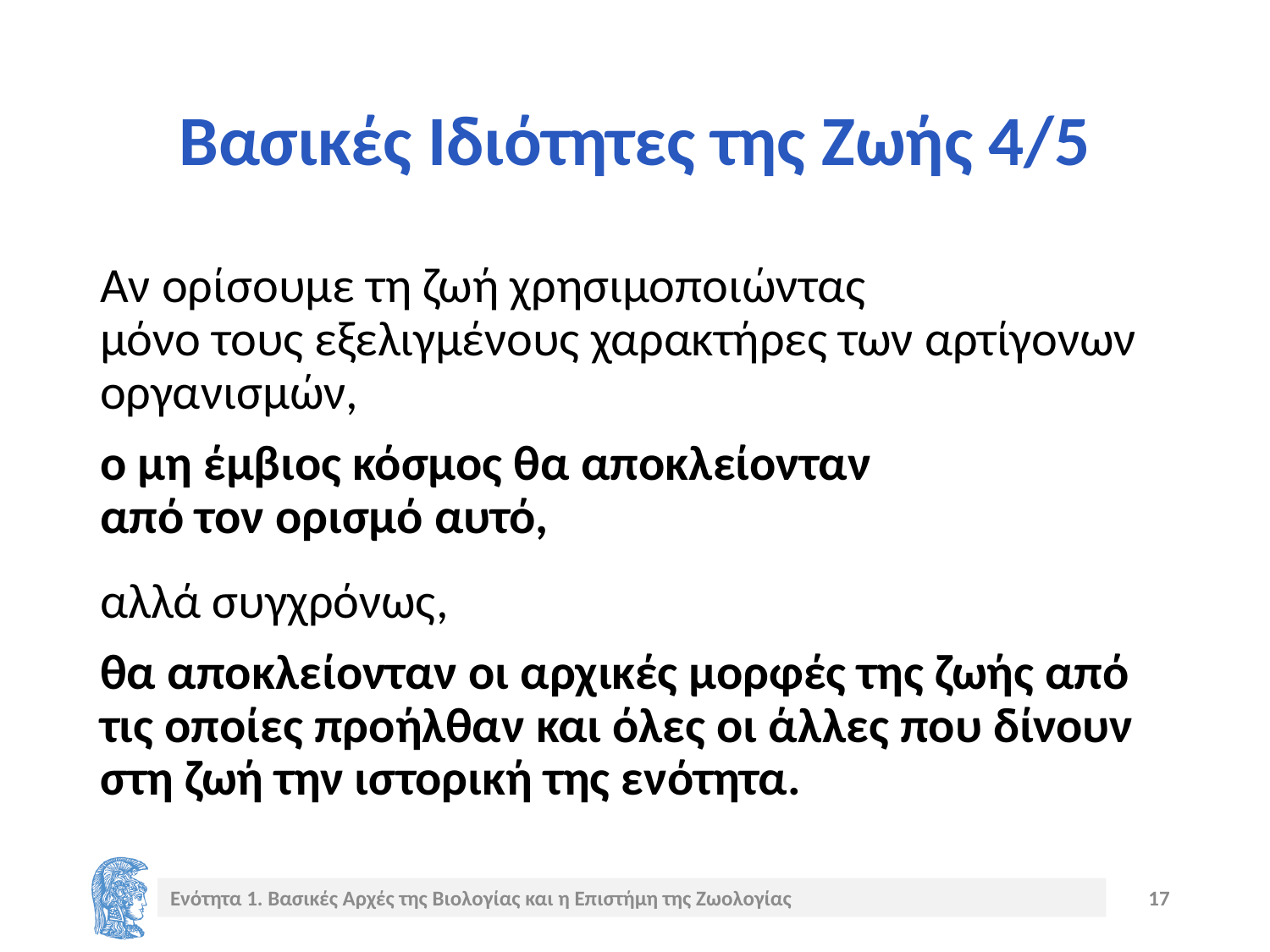

# Βασικές Ιδιότητες της Ζωής 4/5
Αν ορίσουμε τη ζωή χρησιμοποιώντας
μόνο τους εξελιγμένους χαρακτήρες των αρτίγονων οργανισμών,
ο μη έμβιος κόσμος θα αποκλείονταν
από τον ορισμό αυτό,
αλλά συγχρόνως,
θα αποκλείονταν οι αρχικές μορφές της ζωής από τις οποίες προήλθαν και όλες οι άλλες που δίνουν στη ζωή την ιστορική της ενότητα.

Ενότητα 1. Βασικές Αρχές της Βιολογίας και η Επιστήμη της Ζωολογίας
17